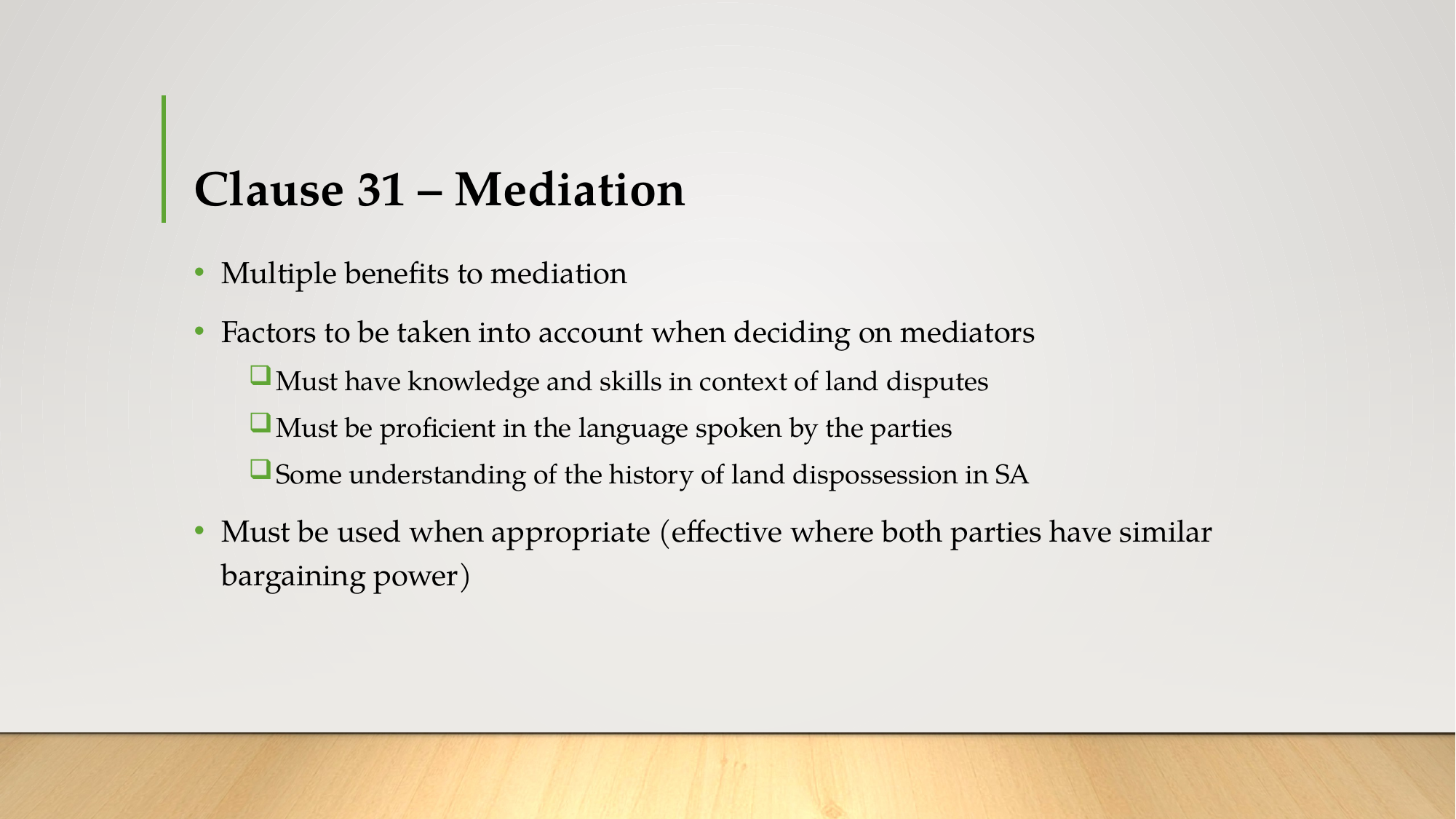

# Clause 31 – Mediation
Multiple benefits to mediation
Factors to be taken into account when deciding on mediators
Must have knowledge and skills in context of land disputes
Must be proficient in the language spoken by the parties
Some understanding of the history of land dispossession in SA
Must be used when appropriate (effective where both parties have similar bargaining power)